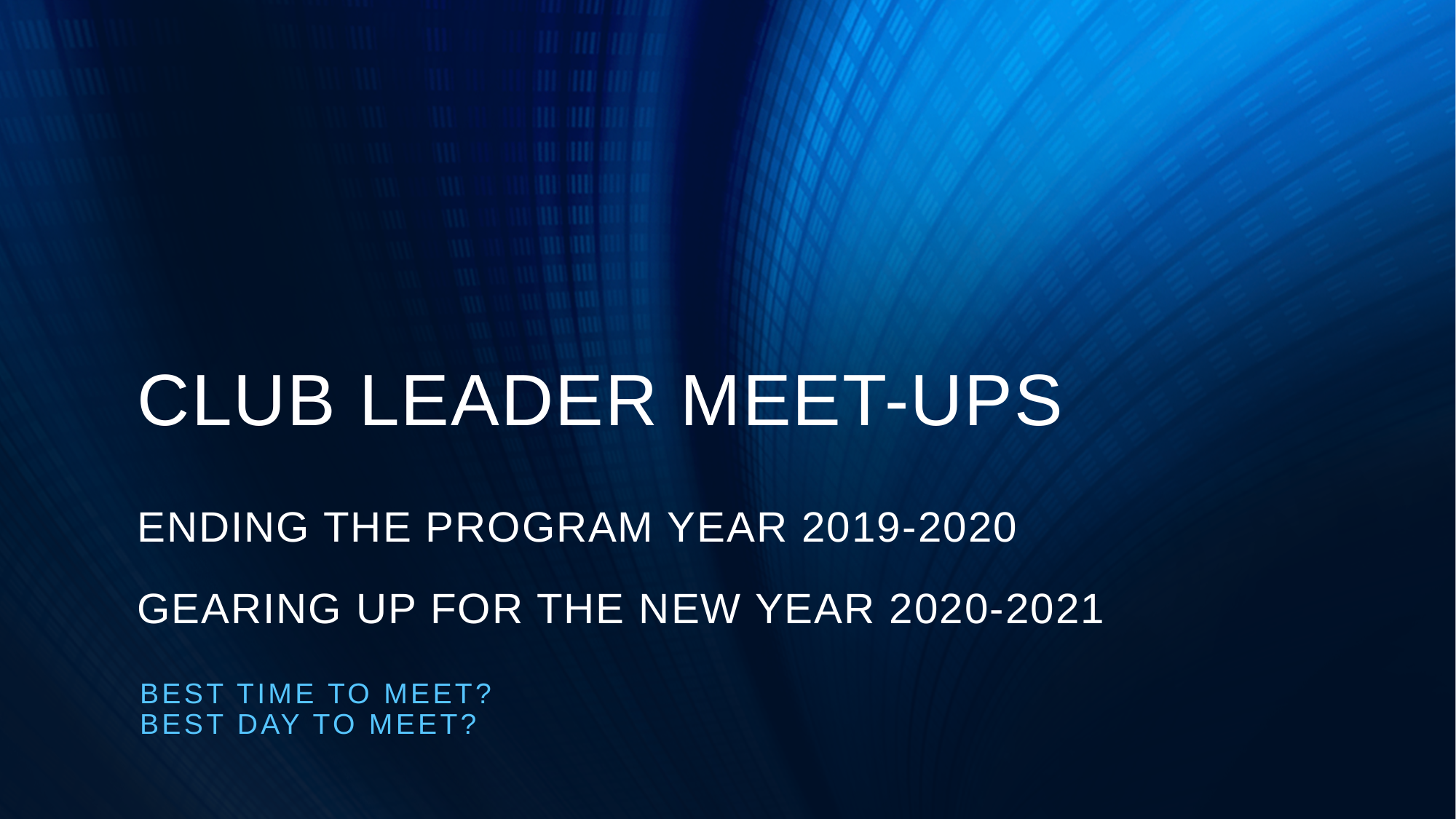

# CLUB LEADER MEET-UPS ENDING THE PROGRAM YEAR 2019-2020 GEARING UP FOR THE NEW YEAR 2020-2021
BEST TIME TO MEET?
BEST DAY TO MEET?